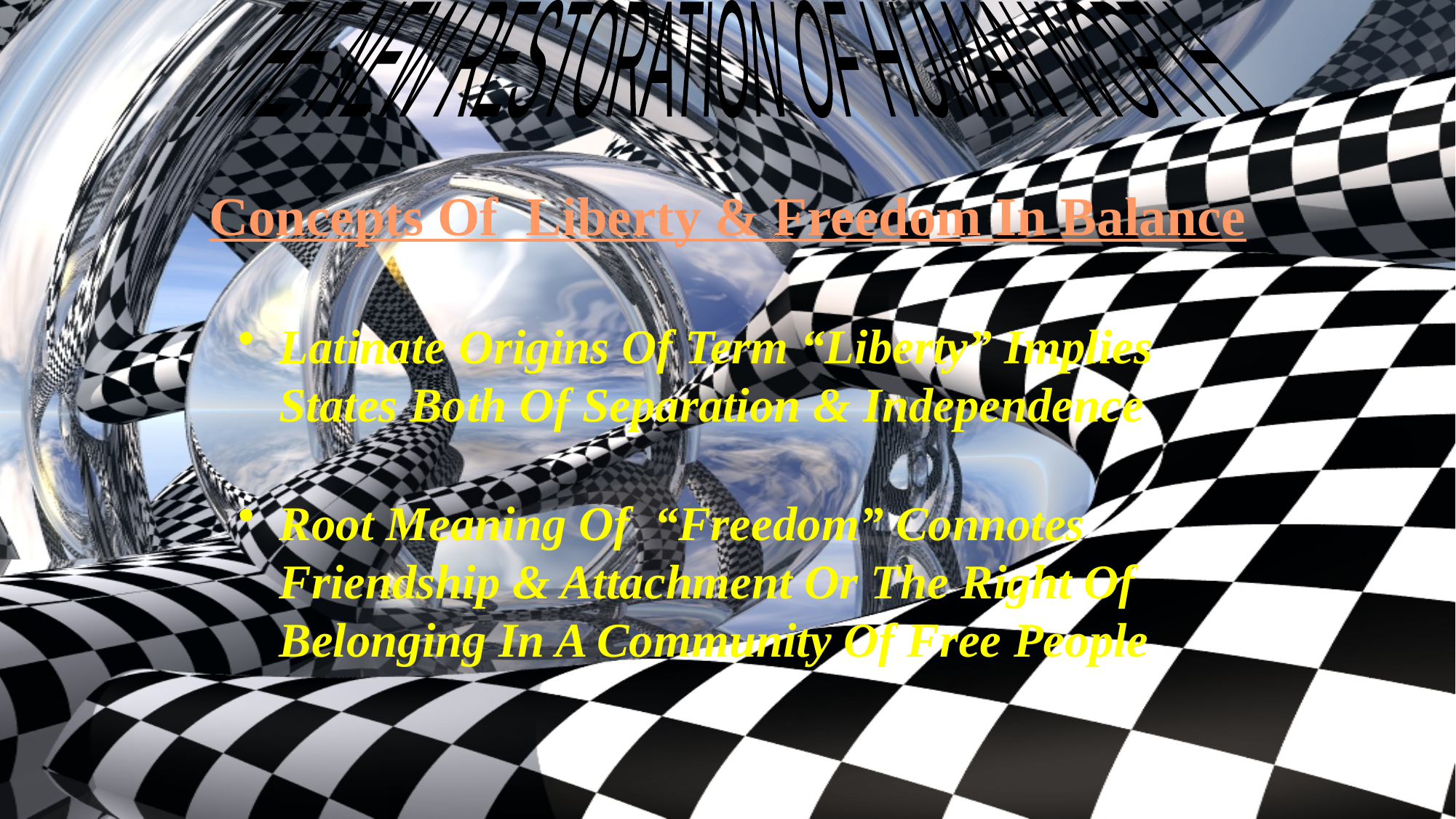

THE NEW RESTORATION OF HUMAN WORTH
# Concepts Of  Liberty & Freedom In Balance
Latinate Origins Of Term “Liberty” Implies  States Both Of Separation & Independence

Root Meaning Of  “Freedom” Connotes Friendship & Attachment Or The Right Of Belonging In A Community Of Free People